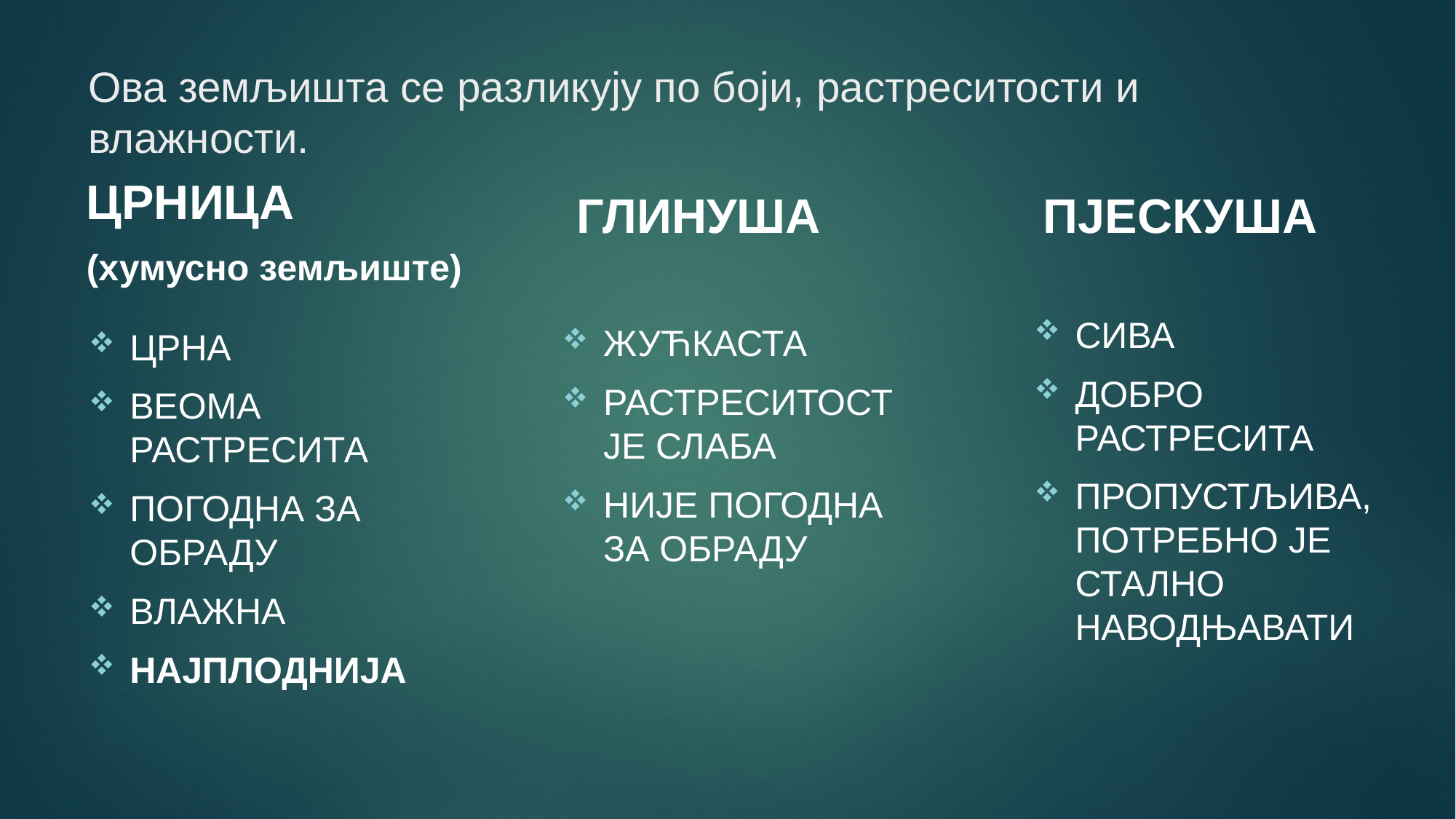

# Ова земљишта се разликују по боји, растреситости и влажности.
ЦРНИЦА
(хумусно земљиште)
ГЛИНУША
ПЈЕСКУША
СИВА
ДОБРО РАСТРЕСИТА
ПРОПУСТЉИВА, ПОТРЕБНО ЈЕ СТАЛНО НАВОДЊАВАТИ
ЖУЋКАСТА
РАСТРЕСИТОСТ ЈЕ СЛАБА
НИЈЕ ПОГОДНА ЗА ОБРАДУ
ЦРНА
ВЕОМА РАСТРЕСИТА
ПОГОДНА ЗА ОБРАДУ
ВЛАЖНА
НАЈПЛОДНИЈА